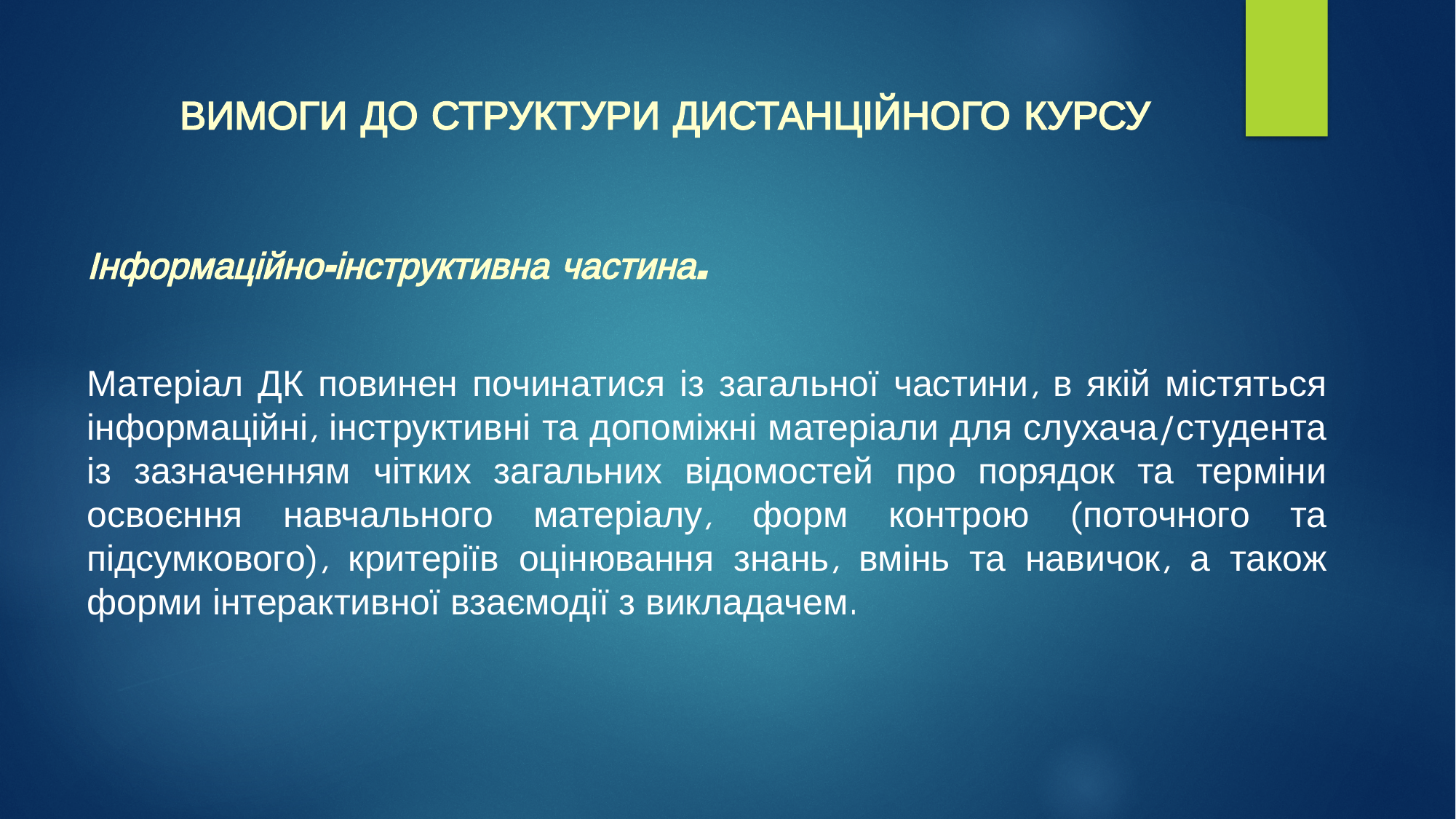

# ВИМОГИ ДО СТРУКТУРИ ДИСТАНЦІЙНОГО КУРСУ
Інформаційно-інструктивна частина.

Матеріал ДК повинен починатися із загальної частини, в якій містяться інформаційні, інструктивні та допоміжні матеріали для слухача/студента із зазначенням чітких загальних відомостей про порядок та терміни освоєння навчального матеріалу, форм контрою (поточного та підсумкового), критеріїв оцінювання знань, вмінь та навичок, а також форми інтерактивної взаємодії з викладачем.